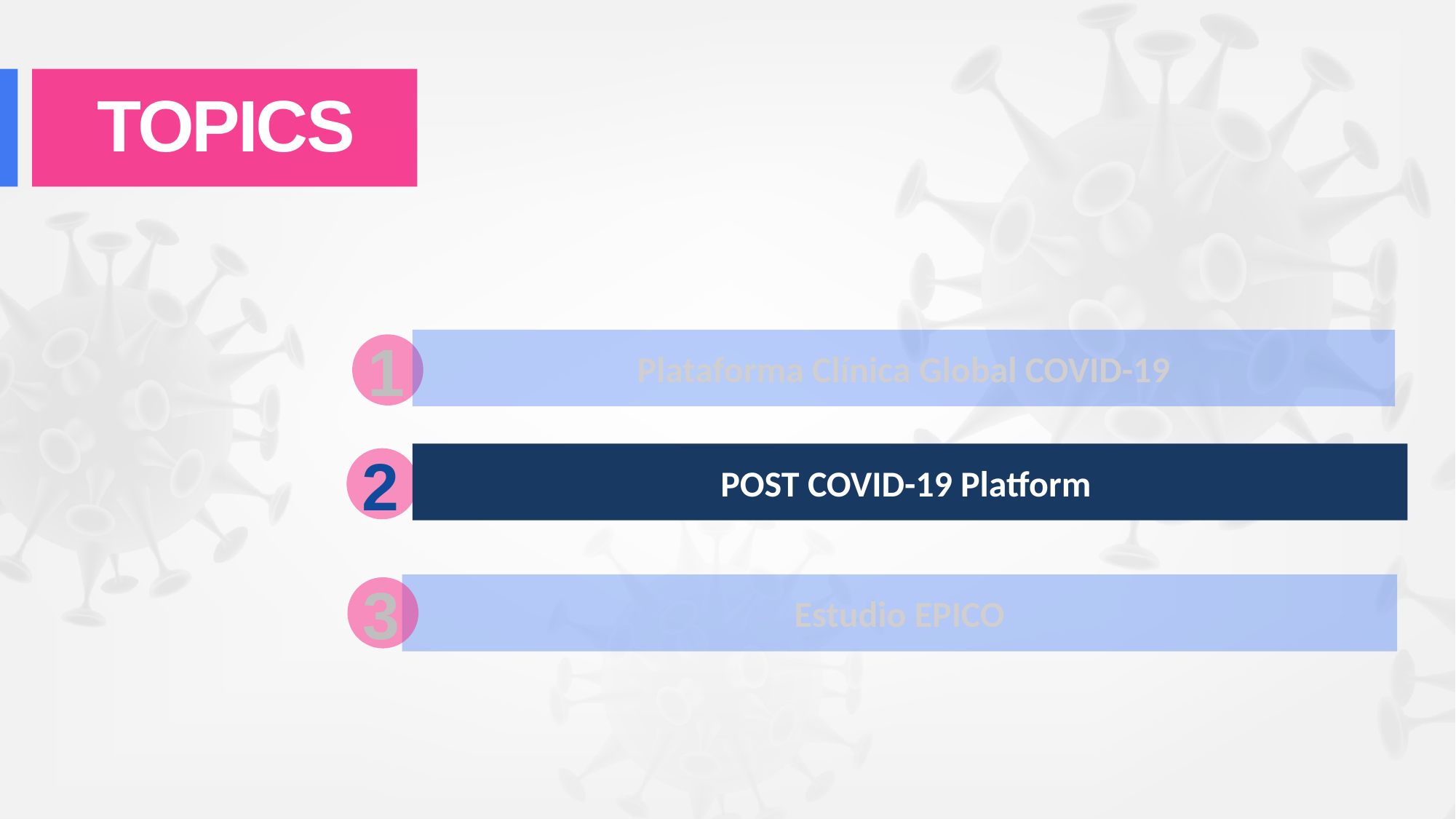

TOPICS

1
Plataforma Clínica Global COVID-19

2
POST COVID-19 Platform

3
Estudio EPICO